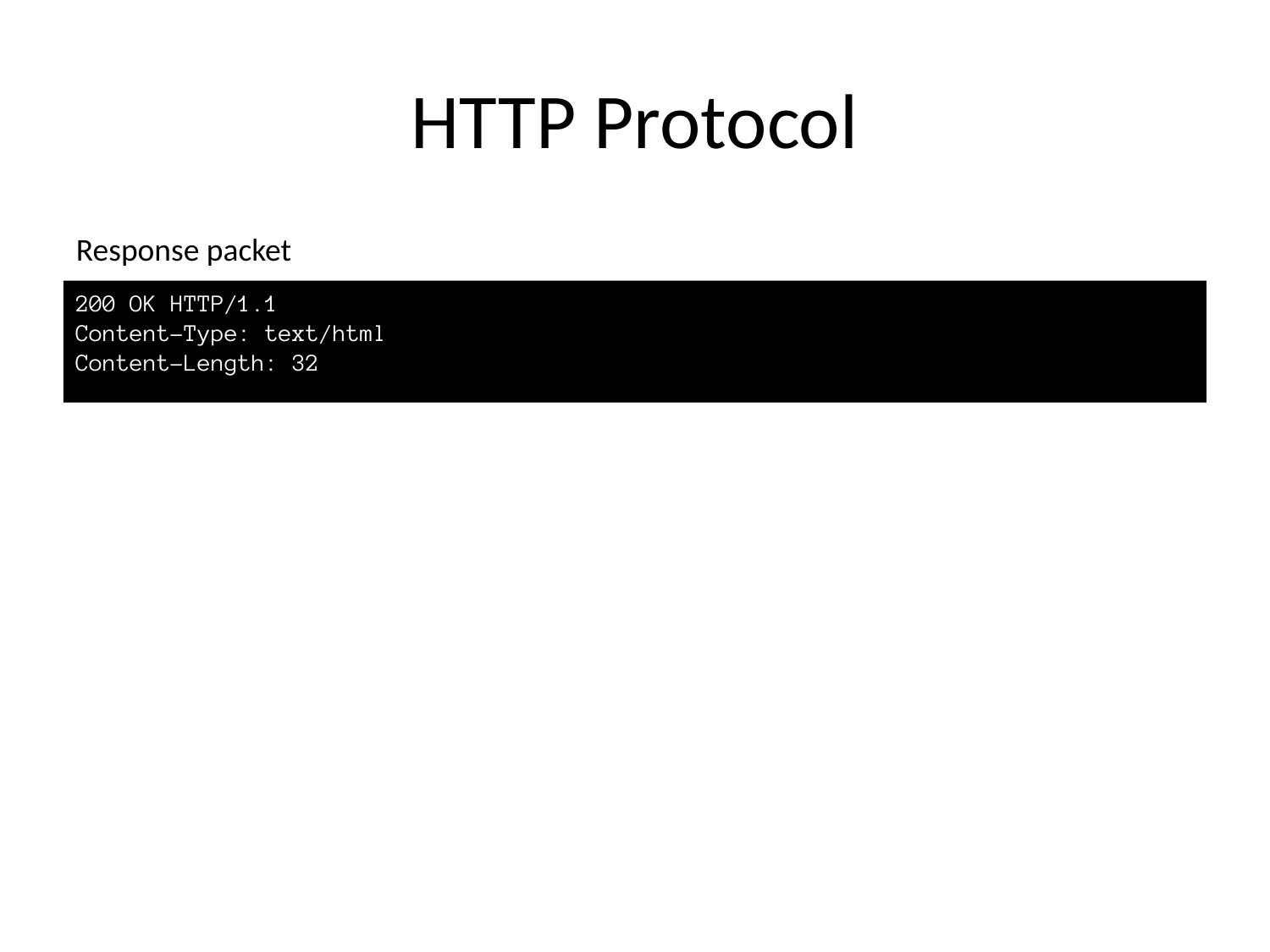

# HTTP Protocol
Response packet
200 OK HTTP/1.1
Content-Type: text/html
Content-Length: 32

<html><body>Howdy!</body></html>